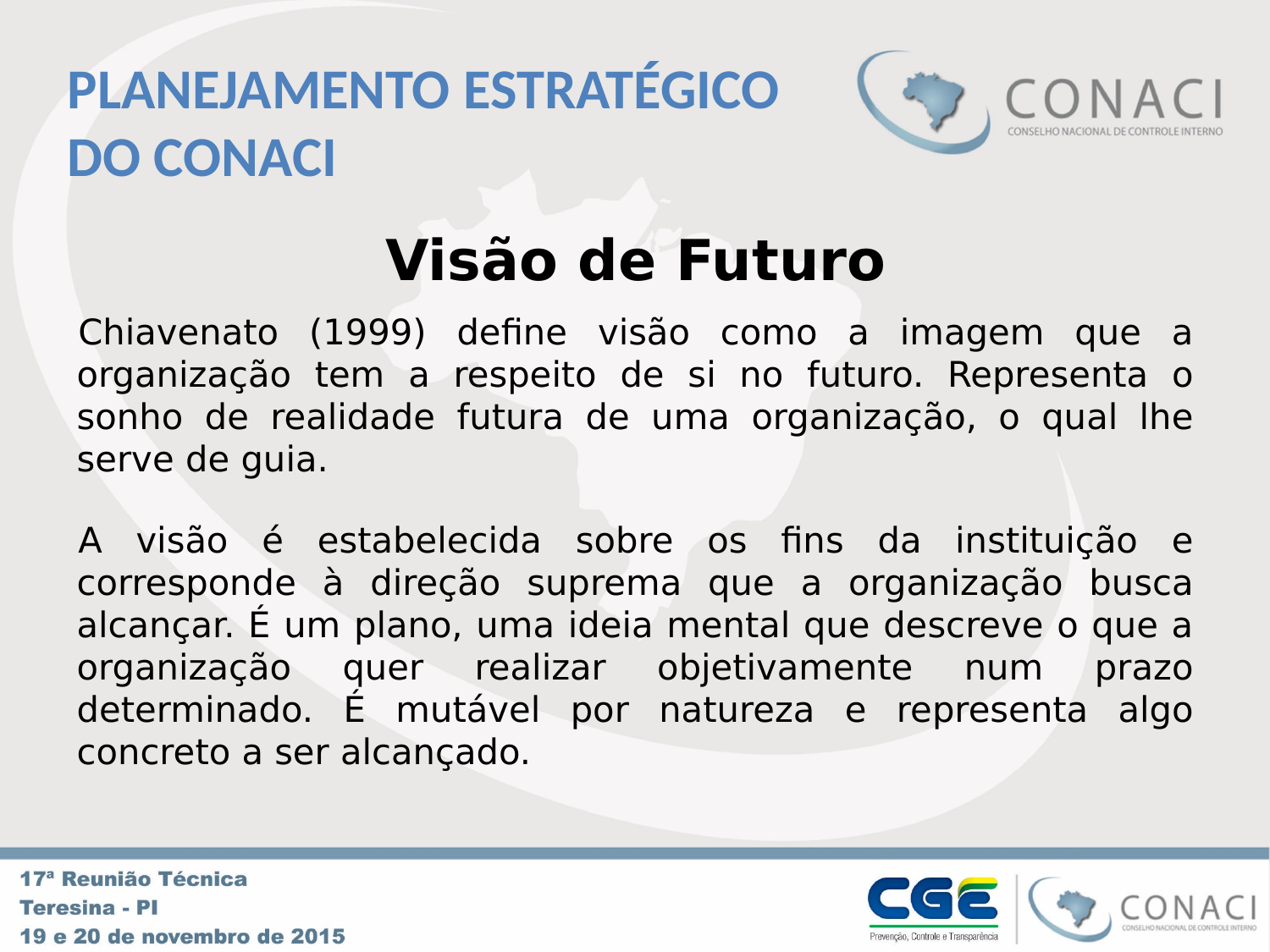

PLANEJAMENTO ESTRATÉGICO
DO CONACI
Visão de Futuro
Chiavenato (1999) define visão como a imagem que a organização tem a respeito de si no futuro. Representa o sonho de realidade futura de uma organização, o qual lhe serve de guia.
A visão é estabelecida sobre os fins da instituição e corresponde à direção suprema que a organização busca alcançar. É um plano, uma ideia mental que descreve o que a organização quer realizar objetivamente num prazo determinado. É mutável por natureza e representa algo concreto a ser alcançado.